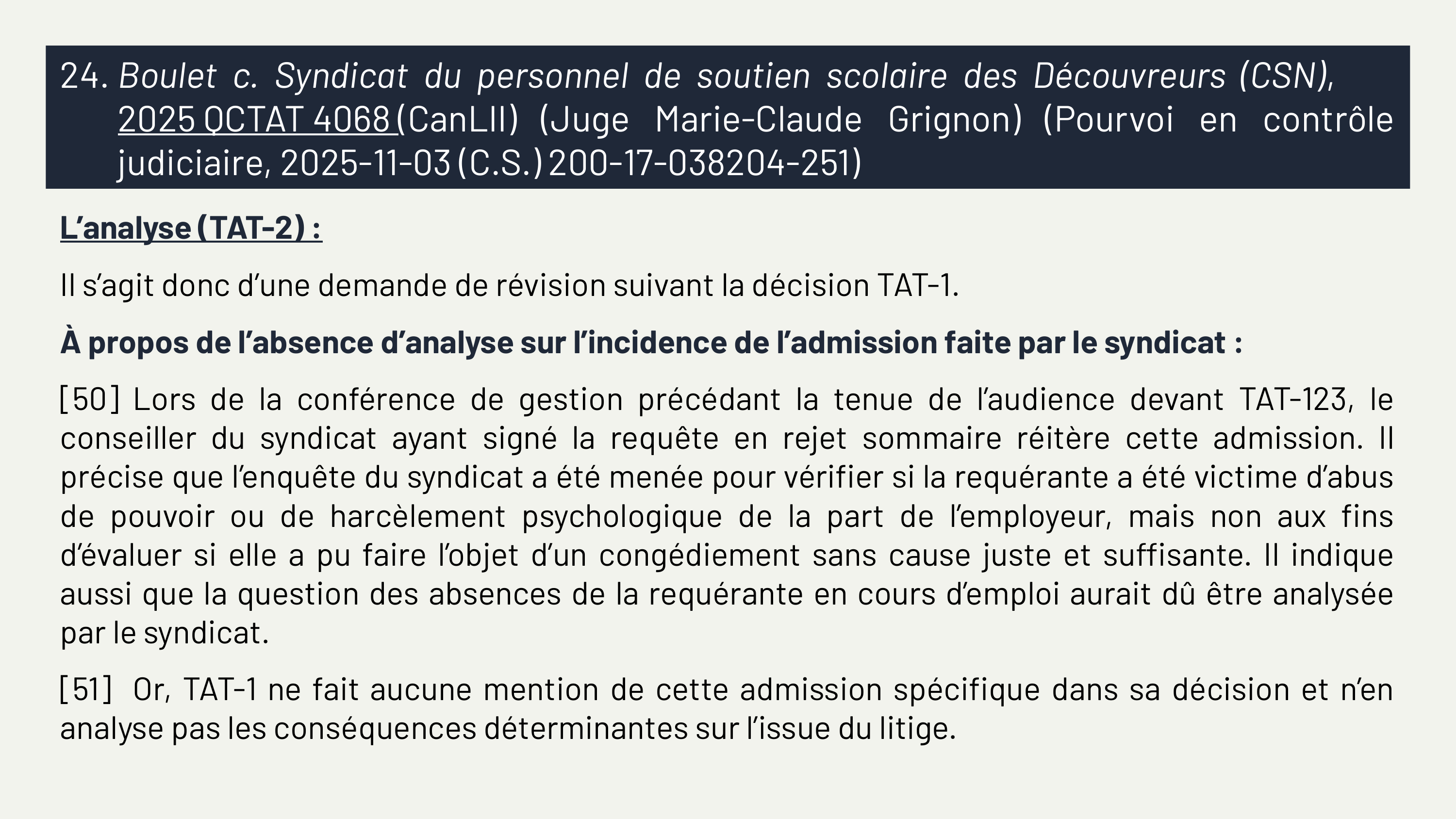

# 24.	Boulet c. Syndicat du personnel de soutien scolaire des Découvreurs (CSN),     2025 QCTAT 4068 (CanLII) (Juge Marie-Claude Grignon) (Pourvoi en contrôle judiciaire, 2025-11-03 (C.S.) 200-17-038204-251)
L’analyse (TAT-2) :
Il s’agit donc d’une demande de révision suivant la décision TAT-1.
À propos de l’absence d’analyse sur l’incidence de l’admission faite par le syndicat :
[50]	Lors de la conférence de gestion précédant la tenue de l’audience devant TAT-123, le conseiller du syndicat ayant signé la requête en rejet sommaire réitère cette admission. Il précise que l’enquête du syndicat a été menée pour vérifier si la requérante a été victime d’abus de pouvoir ou de harcèlement psychologique de la part de l’employeur, mais non aux fins d’évaluer si elle a pu faire l’objet d’un congédiement sans cause juste et suffisante. Il indique aussi que la question des absences de la requérante en cours d’emploi aurait dû être analysée par le syndicat.
[51]	Or, TAT-1 ne fait aucune mention de cette admission spécifique dans sa décision et n’en analyse pas les conséquences déterminantes sur l’issue du litige.